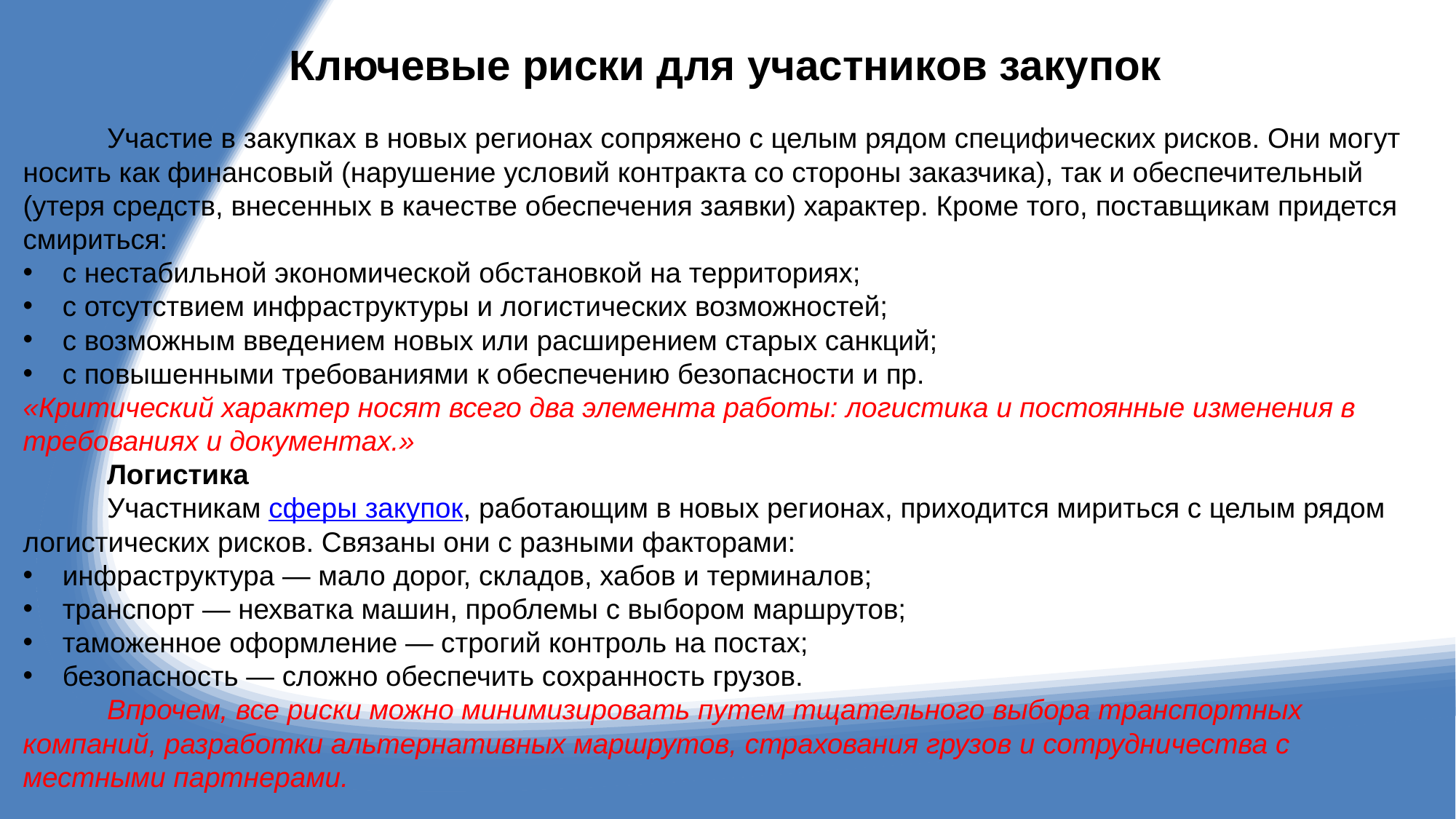

# Ключевые риски для участников закупок
	Участие в закупках в новых регионах сопряжено с целым рядом специфических рисков. Они могут носить как финансовый (нарушение условий контракта со стороны заказчика), так и обеспечительный (утеря средств, внесенных в качестве обеспечения заявки) характер. Кроме того, поставщикам придется смириться:
с нестабильной экономической обстановкой на территориях;
с отсутствием инфраструктуры и логистических возможностей;
с возможным введением новых или расширением старых санкций;
с повышенными требованиями к обеспечению безопасности и пр.
«Критический характер носят всего два элемента работы: логистика и постоянные изменения в требованиях и документах.»
	Логистика
	Участникам сферы закупок, работающим в новых регионах, приходится мириться с целым рядом логистических рисков. Связаны они с разными факторами:
инфраструктура — мало дорог, складов, хабов и терминалов;
транспорт — нехватка машин, проблемы с выбором маршрутов;
таможенное оформление — строгий контроль на постах;
безопасность — сложно обеспечить сохранность грузов.
	Впрочем, все риски можно минимизировать путем тщательного выбора транспортных компаний, разработки альтернативных маршрутов, страхования грузов и сотрудничества с местными партнерами.